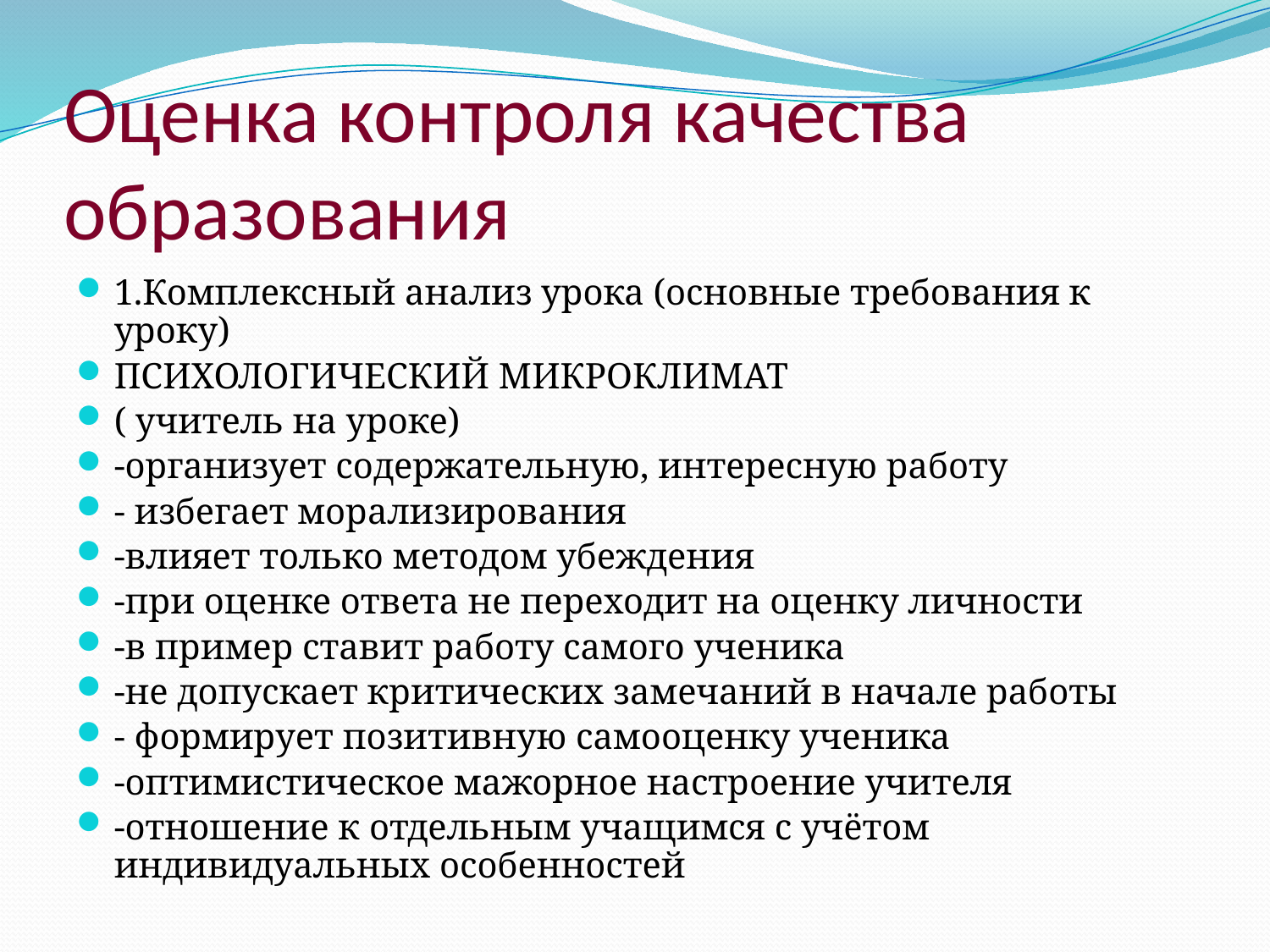

# Оценка контроля качества образования
1.Комплексный анализ урока (основные требования к уроку)
ПСИХОЛОГИЧЕСКИЙ МИКРОКЛИМАТ
( учитель на уроке)
-организует содержательную, интересную работу
- избегает морализирования
-влияет только методом убеждения
-при оценке ответа не переходит на оценку личности
-в пример ставит работу самого ученика
-не допускает критических замечаний в начале работы
- формирует позитивную самооценку ученика
-оптимистическое мажорное настроение учителя
-отношение к отдельным учащимся с учётом индивидуальных особенностей